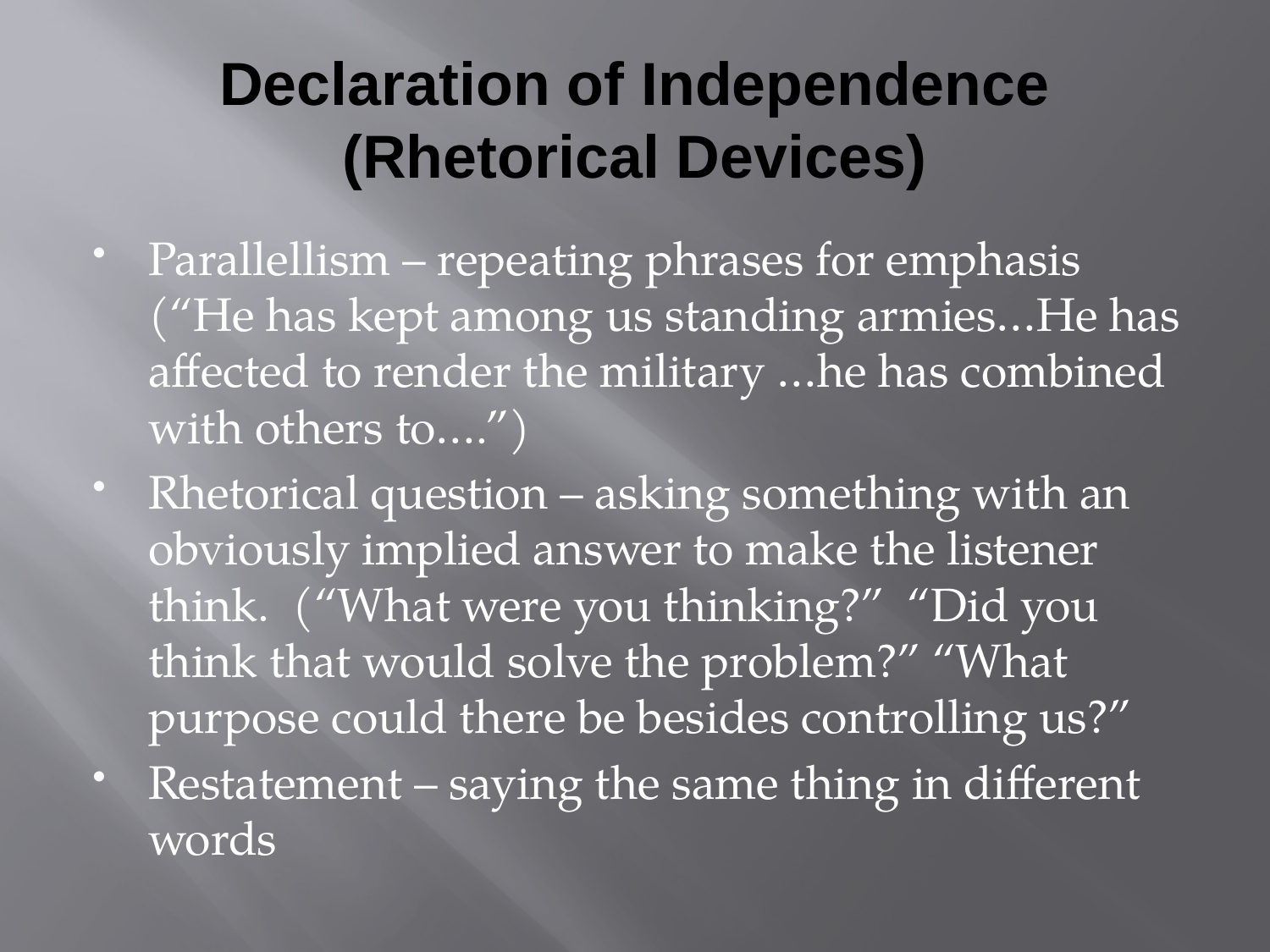

# Declaration of Independence (Rhetorical Devices)
Parallellism – repeating phrases for emphasis (“He has kept among us standing armies…He has affected to render the military …he has combined with others to….”)
Rhetorical question – asking something with an obviously implied answer to make the listener think.  (“What were you thinking?”  “Did you think that would solve the problem?” “What purpose could there be besides controlling us?”
Restatement – saying the same thing in different words